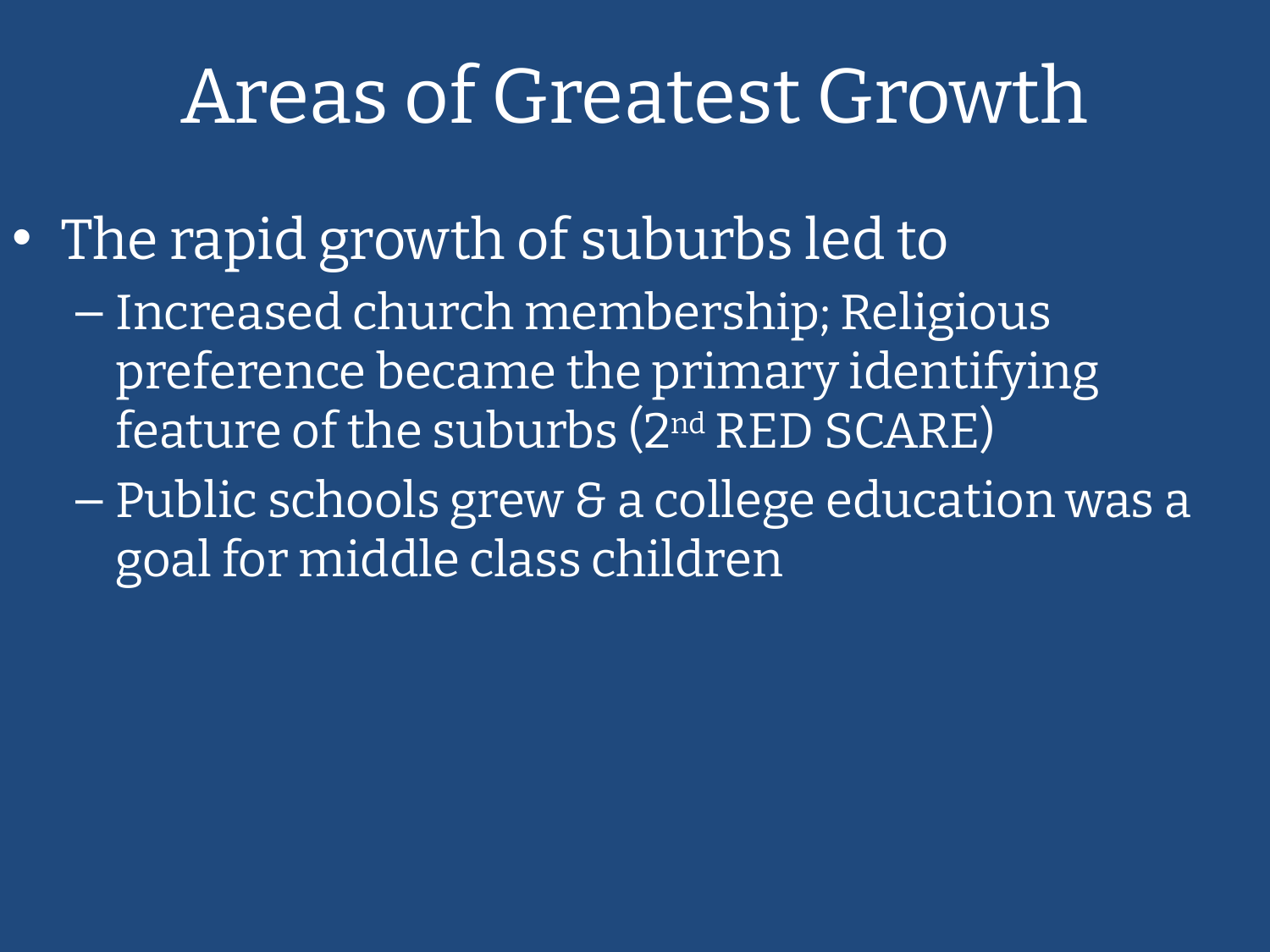

# Areas of Greatest Growth
The rapid growth of suburbs led to
Increased church membership; Religious preference became the primary identifying feature of the suburbs (2nd RED SCARE)
Public schools grew & a college education was a goal for middle class children